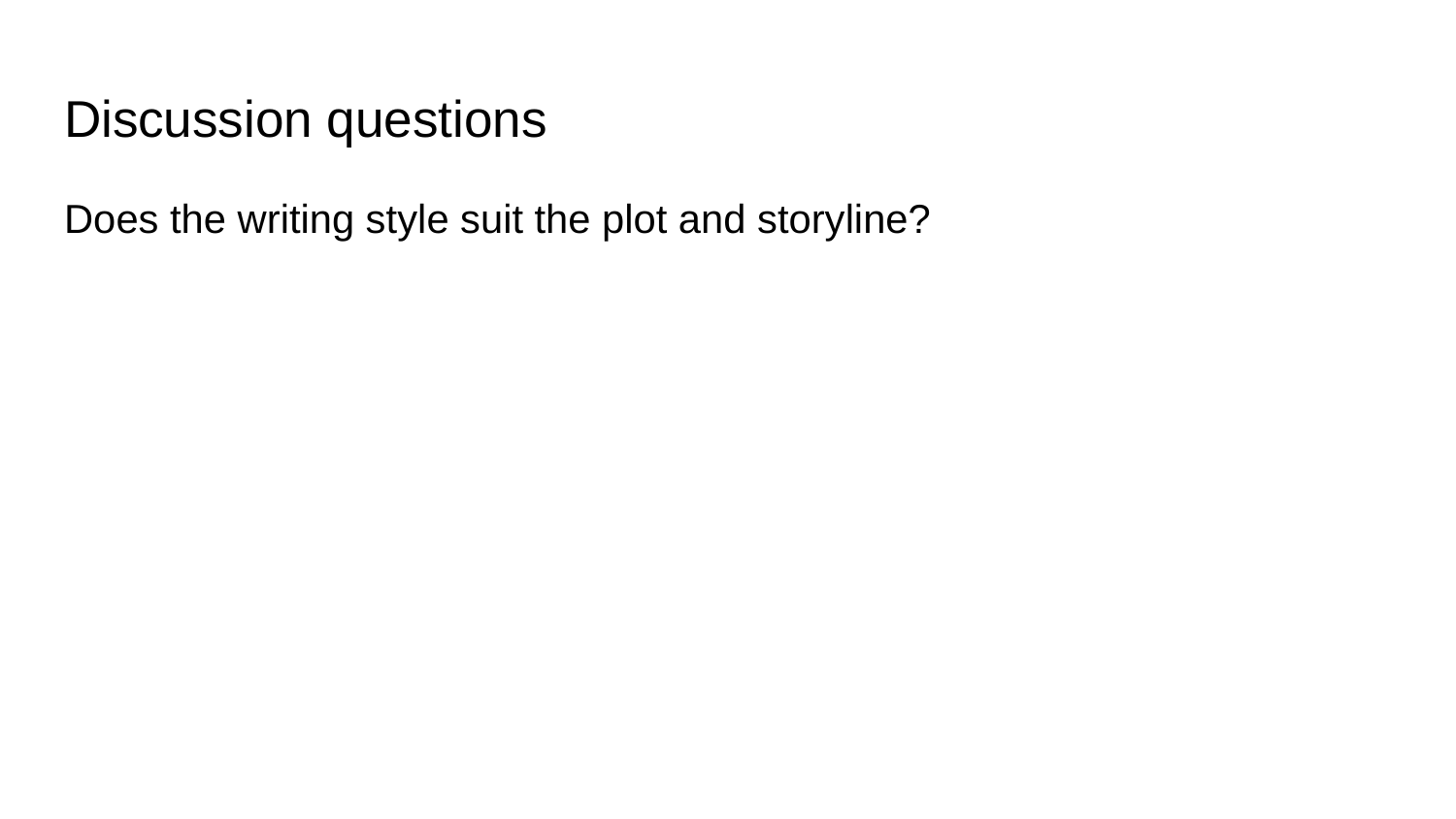

# Discussion questions
Does the writing style suit the plot and storyline?